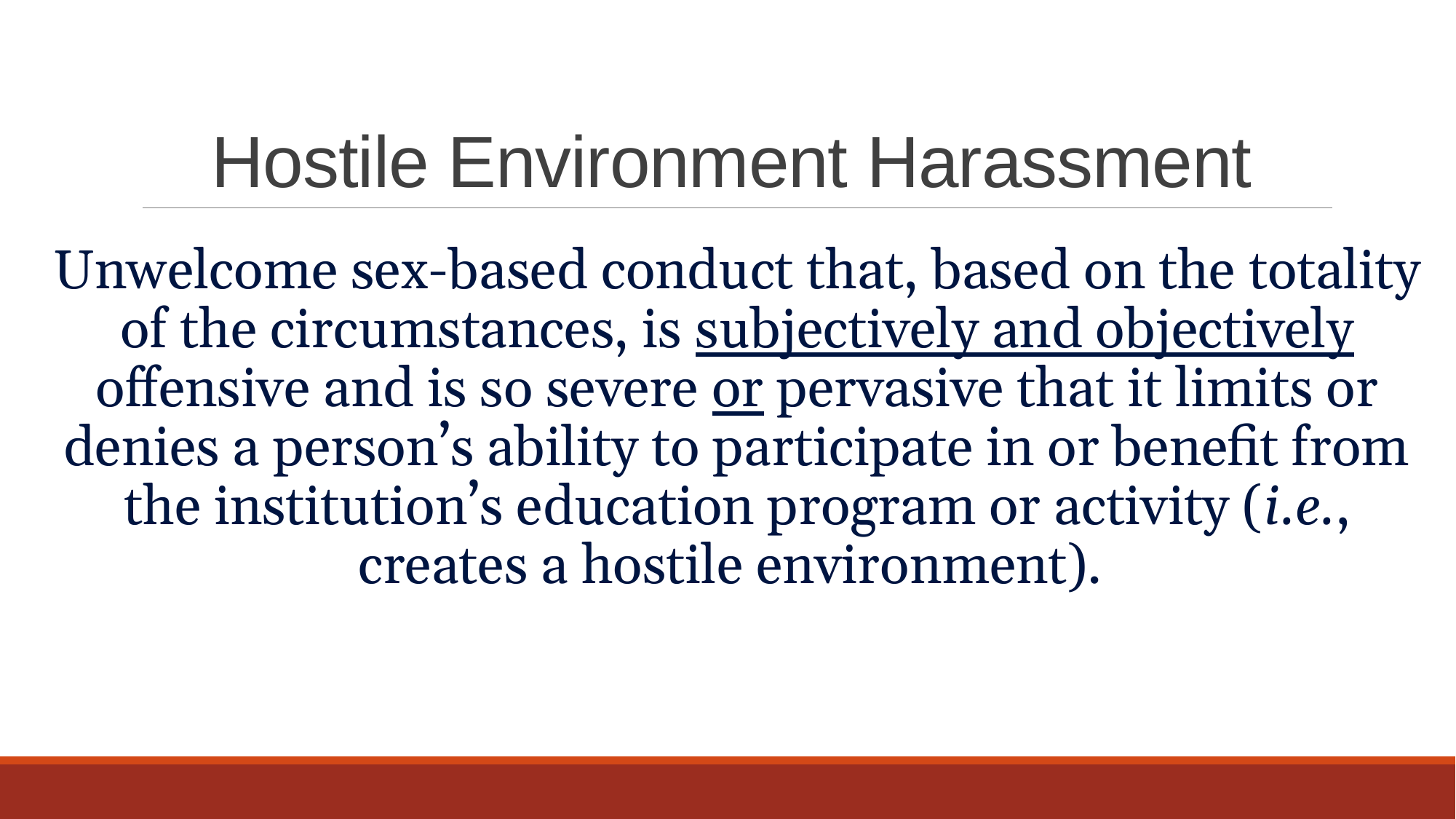

# Hostile Environment Harassment

Unwelcome sex-based conduct that, based on the totality of the circumstances, is subjectively and objectively offensive and is so severe or pervasive that it limits or denies a person’s ability to participate in or benefit from the institution’s education program or activity (i.e., creates a hostile environment).